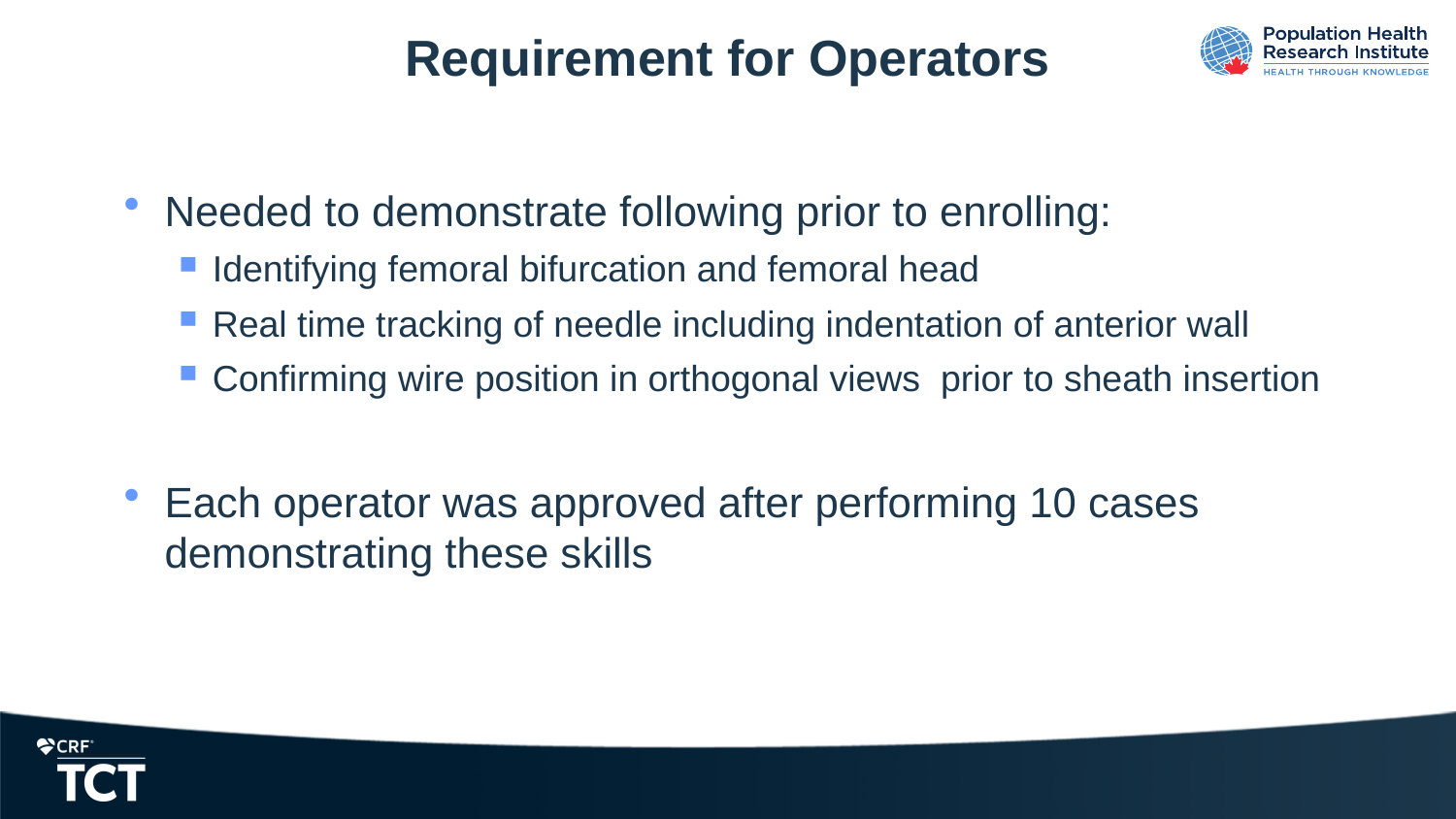

# Requirement for Operators
Needed to demonstrate following prior to enrolling:
Identifying femoral bifurcation and femoral head
Real time tracking of needle including indentation of anterior wall
Confirming wire position in orthogonal views  prior to sheath insertion

Each operator was approved after performing 10 cases demonstrating these skills